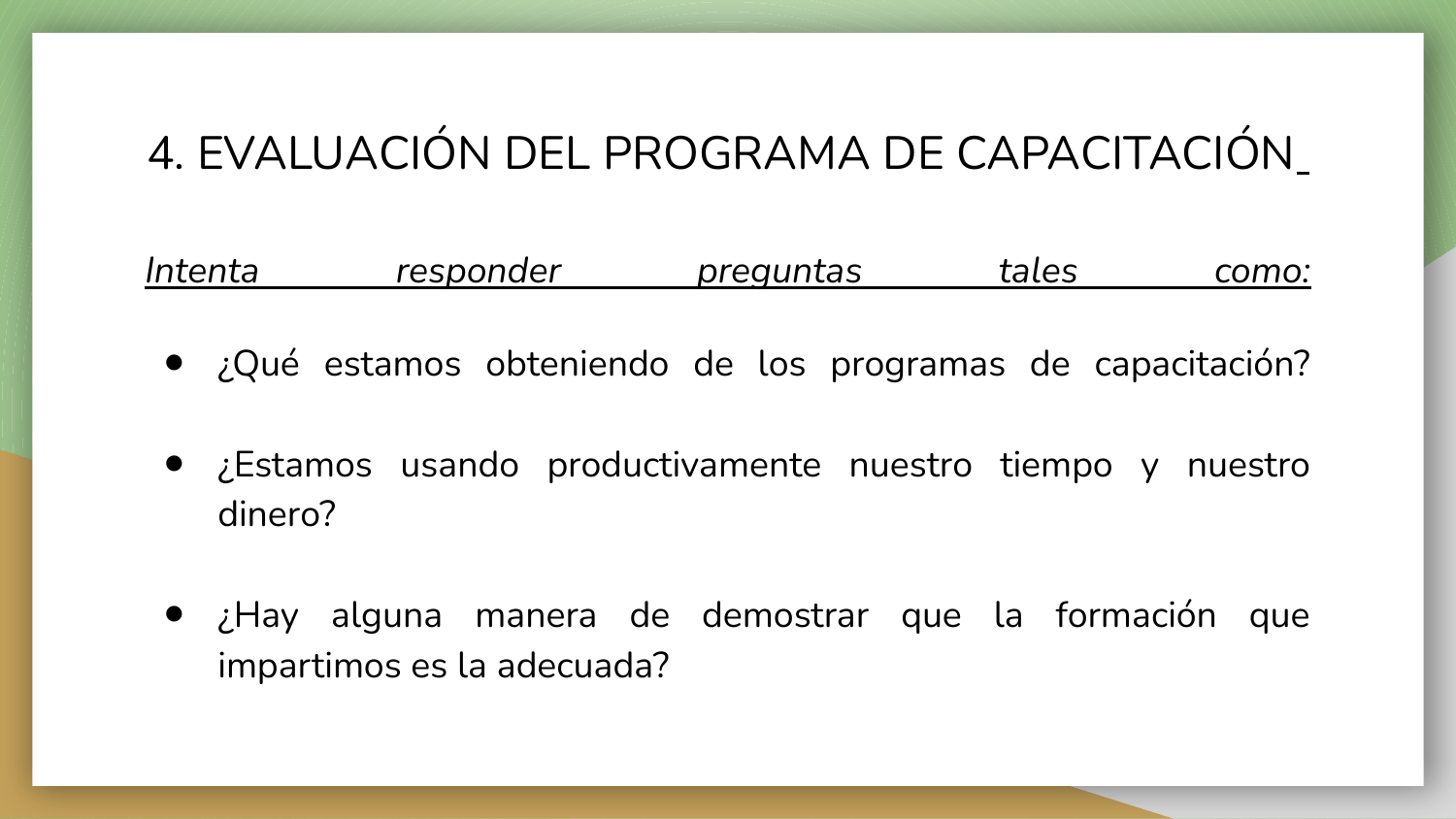

4. EVALUACIÓN DEL PROGRAMA DE CAPACITACIÓN

Intenta responder preguntas tales como:
¿Qué estamos obteniendo de los programas de capacitación?
¿Estamos usando productivamente nuestro tiempo y nuestro dinero?
¿Hay alguna manera de demostrar que la formación que impartimos es la adecuada?